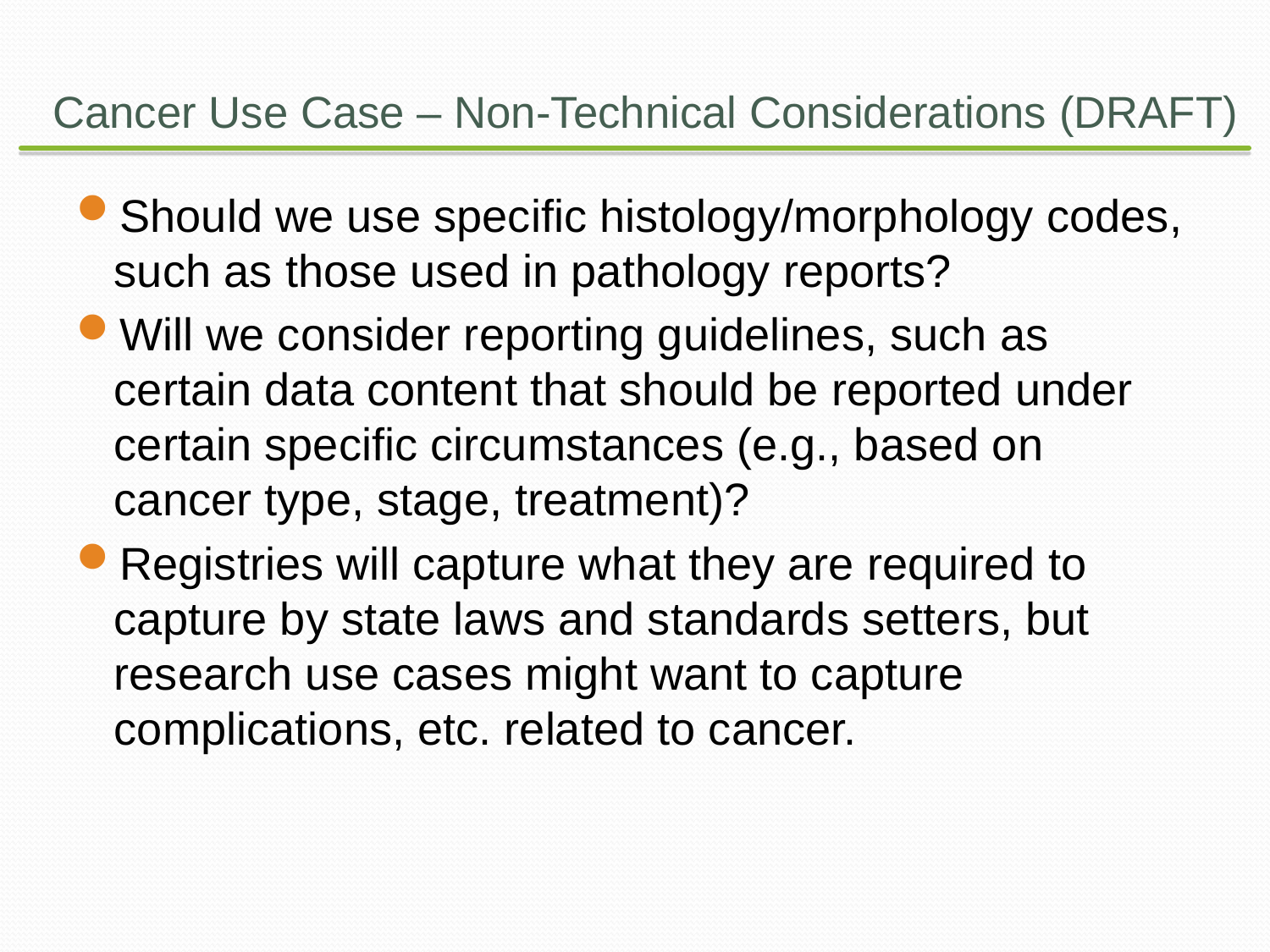

# Cancer Use Case – Non-Technical Considerations (DRAFT)
Should we use specific histology/morphology codes, such as those used in pathology reports?
Will we consider reporting guidelines, such as certain data content that should be reported under certain specific circumstances (e.g., based on cancer type, stage, treatment)?
Registries will capture what they are required to capture by state laws and standards setters, but research use cases might want to capture complications, etc. related to cancer.